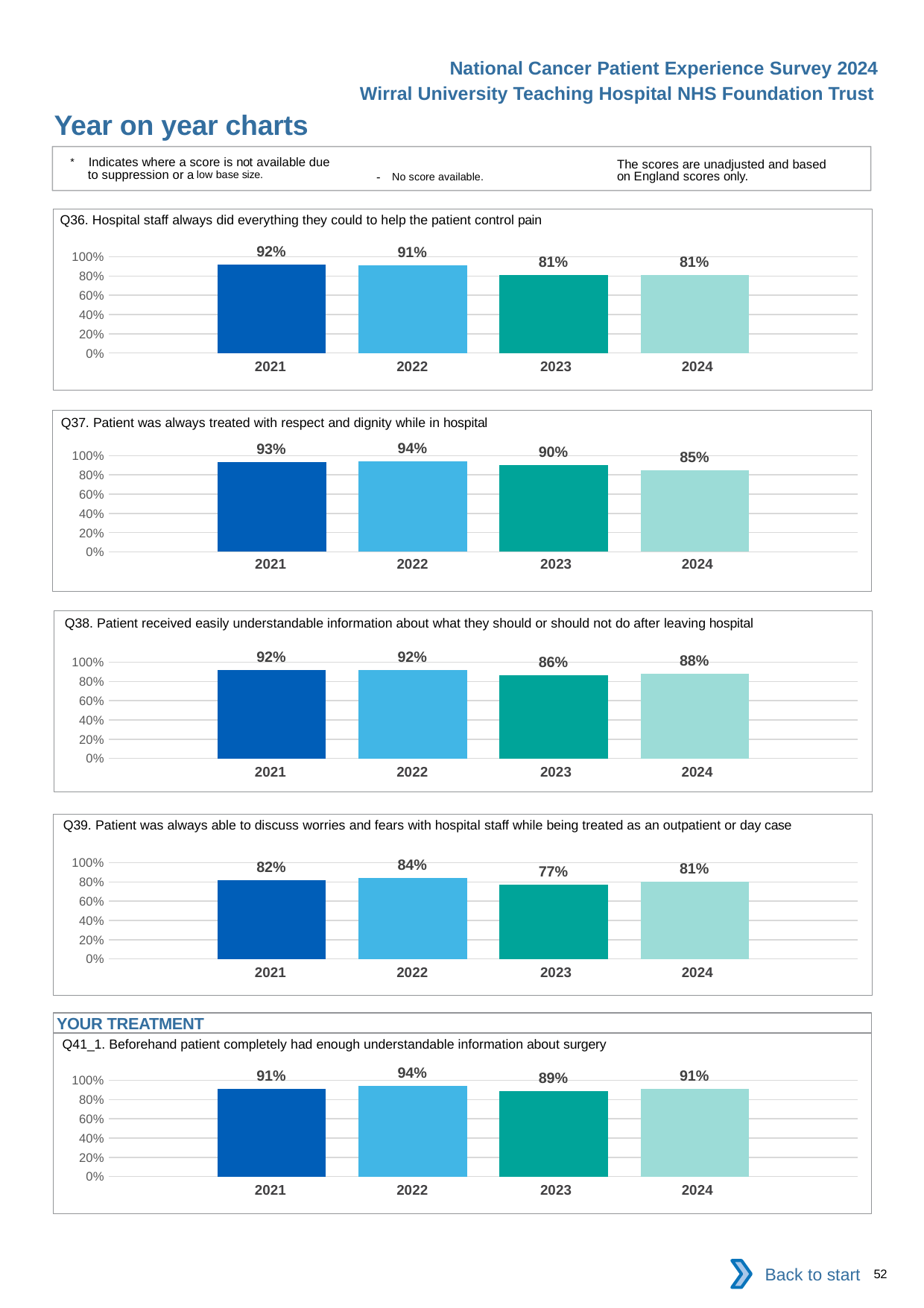

National Cancer Patient Experience Survey 2024
Wirral University Teaching Hospital NHS Foundation Trust
Year on year charts

*  Indicates where a score is not available due to suppression or a low base size.
The scores are unadjusted and based on England scores only.
- No score available.
Q36. Hospital staff always did everything they could to help the patient control pain

### Chart

| Category | 2021 | 2022 | 2023 | 2024 |
|---|---|---|---|---|
| Category 1 | 0.9207921 | 0.9090909 | 0.81 | 0.8076923 |
| 2021 | 2022 | 2023 | 2024 |
| --- | --- | --- | --- |
Q37. Patient was always treated with respect and dignity while in hospital

### Chart

| Category | 2021 | 2022 | 2023 | 2024 |
|---|---|---|---|---|
| Category 1 | 0.9310345 | 0.9405941 | 0.9026549 | 0.8505747 |
| 2021 | 2022 | 2023 | 2024 |
| --- | --- | --- | --- |
Q38. Patient received easily understandable information about what they should or should not do after leaving hospital

### Chart

| Category | 2021 | 2022 | 2023 | 2024 |
|---|---|---|---|---|
| Category 1 | 0.9189189 | 0.92 | 0.8636364 | 0.8809524 |
| 2021 | 2022 | 2023 | 2024 |
| --- | --- | --- | --- |
Q39. Patient was always able to discuss worries and fears with hospital staff while being treated as an outpatient or day case

### Chart

| Category | 2021 | 2022 | 2023 | 2024 |
|---|---|---|---|---|
| Category 1 | 0.8214286 | 0.8385093 | 0.7731481 | 0.8060606 |
| 2021 | 2022 | 2023 | 2024 |
| --- | --- | --- | --- |
YOUR TREATMENT
Q41_1. Beforehand patient completely had enough understandable information about surgery

### Chart

| Category | 2021 | 2022 | 2023 | 2024 |
|---|---|---|---|---|
| Category 1 | 0.9119497 | 0.9387755 | 0.8869048 | 0.9139073 |
| 2021 | 2022 | 2023 | 2024 |
| --- | --- | --- | --- |
Back to start

52